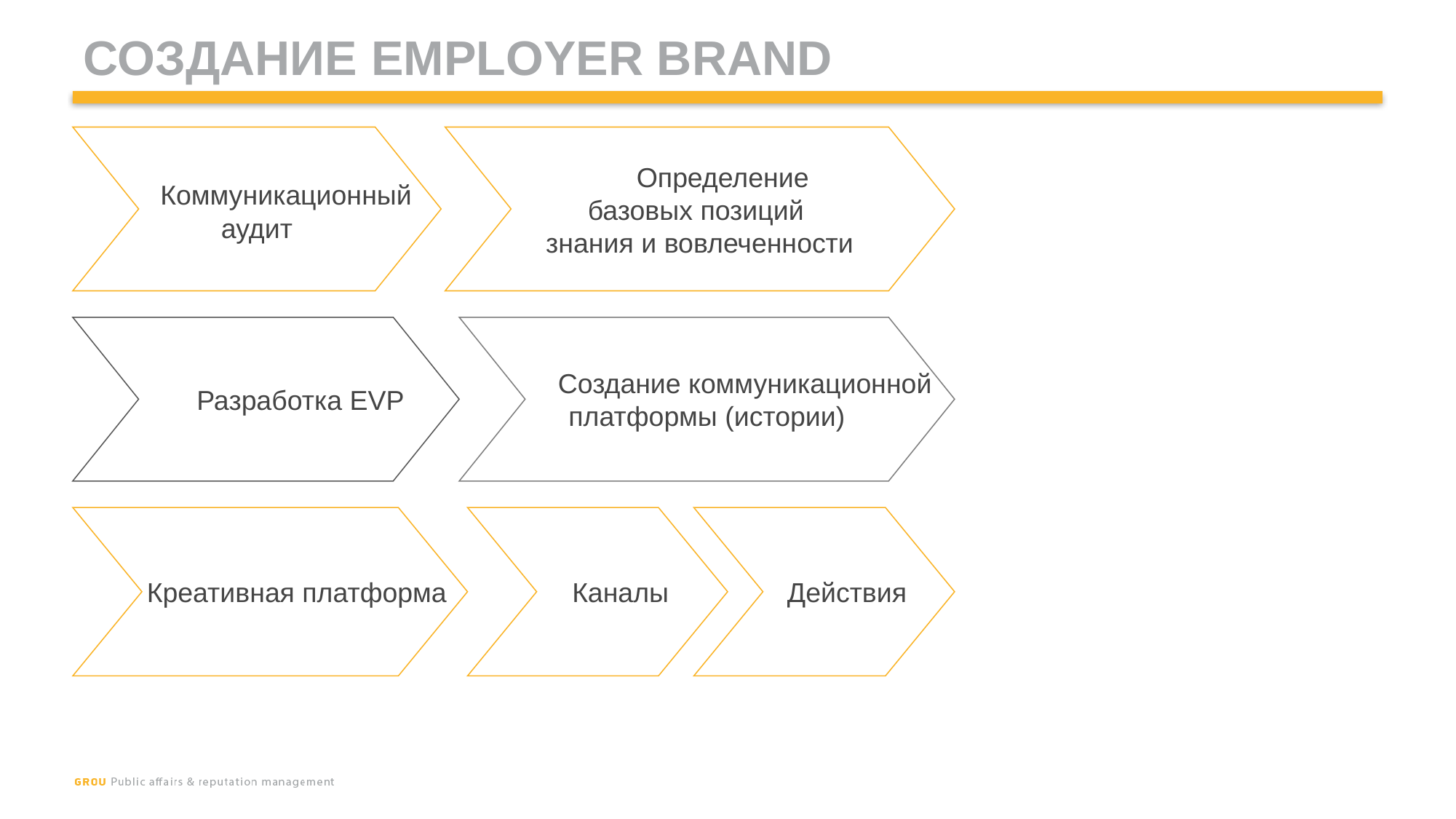

# СОЗДАНИЕ EMPLOYER BRAND
	   Коммуникационный
аудит
       Определение
базовых позиций
знания и вовлеченности
           Разработка EVP
           Создание коммуникационной
платформы (истории)
         Действия
         Креативная платформа
         Каналы